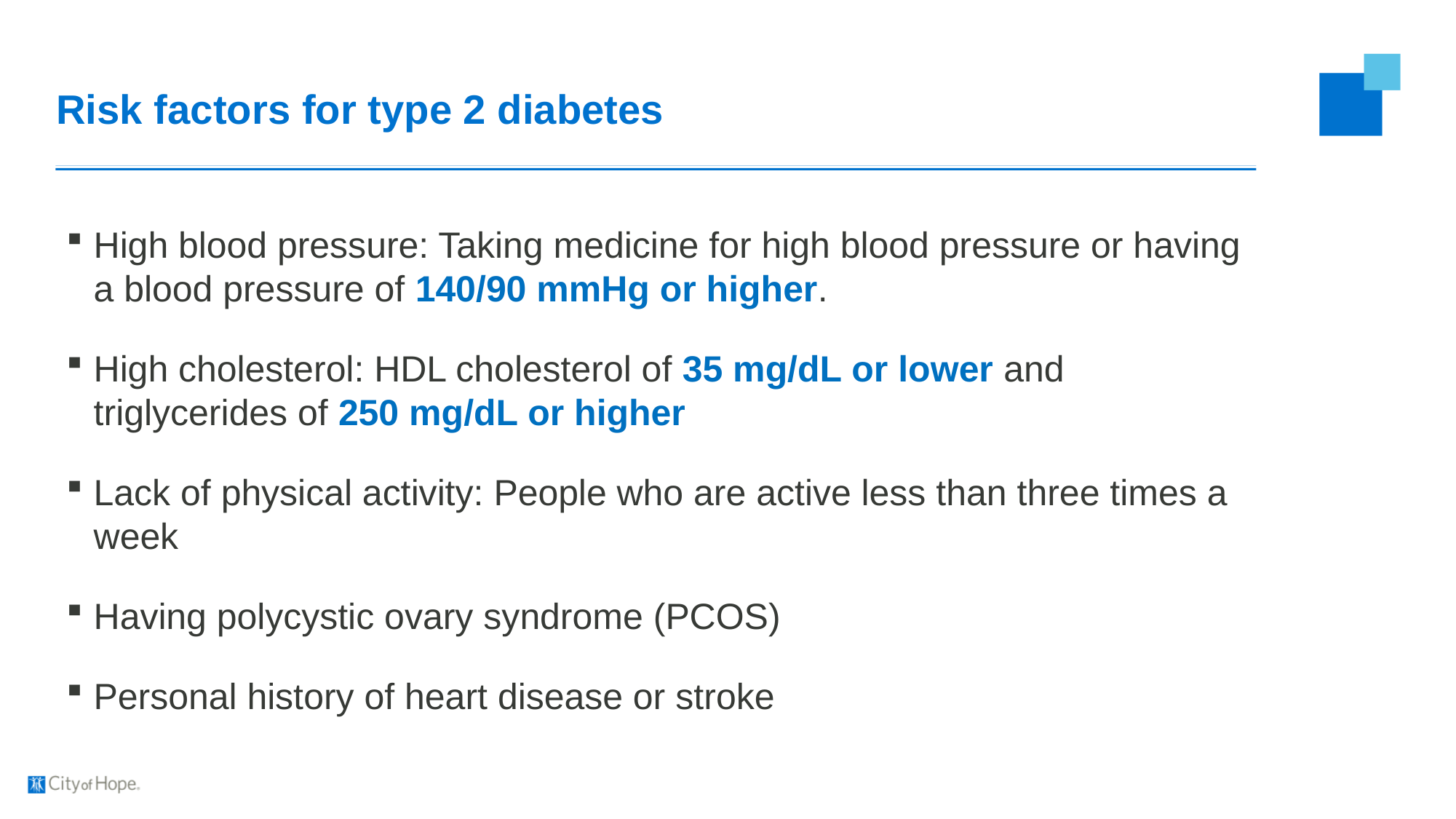

# Risk factors for type 2 diabetes
High blood pressure: Taking medicine for high blood pressure or having a blood pressure of 140/90 mmHg or higher.
High cholesterol: HDL cholesterol of 35 mg/dL or lower and triglycerides of 250 mg/dL or higher
Lack of physical activity: People who are active less than three times a week
Having polycystic ovary syndrome (PCOS)
Personal history of heart disease or stroke